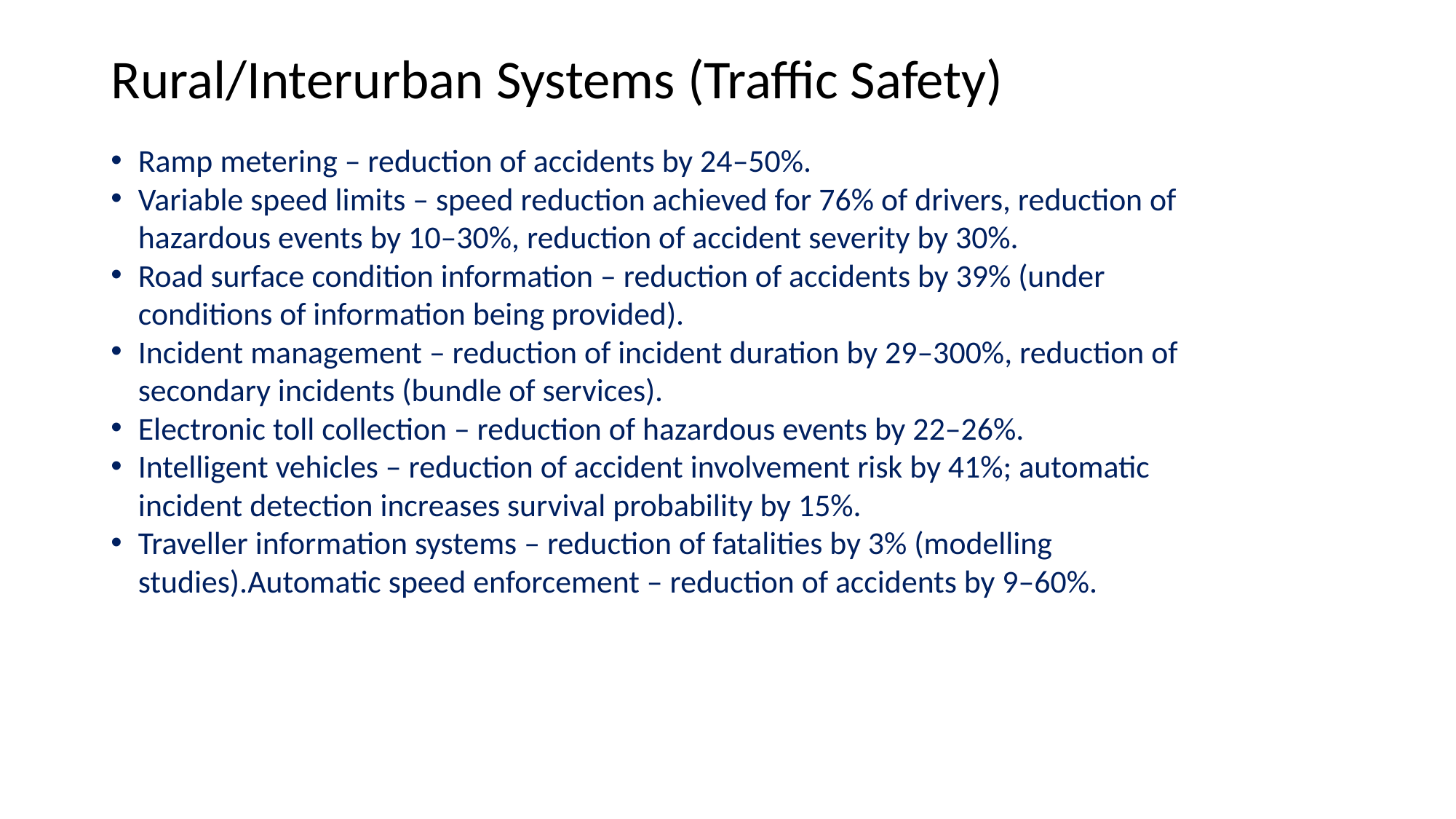

# Rural/Interurban Systems (Traffic Safety)
Ramp metering – reduction of accidents by 24–50%.
Variable speed limits – speed reduction achieved for 76% of drivers, reduction of hazardous events by 10–30%, reduction of accident severity by 30%.
Road surface condition information – reduction of accidents by 39% (under conditions of information being provided).
Incident management – reduction of incident duration by 29–300%, reduction of secondary incidents (bundle of services).
Electronic toll collection – reduction of hazardous events by 22–26%.
Intelligent vehicles – reduction of accident involvement risk by 41%; automatic incident detection increases survival probability by 15%.
Traveller information systems – reduction of fatalities by 3% (modelling studies).Automatic speed enforcement – reduction of accidents by 9–60%.